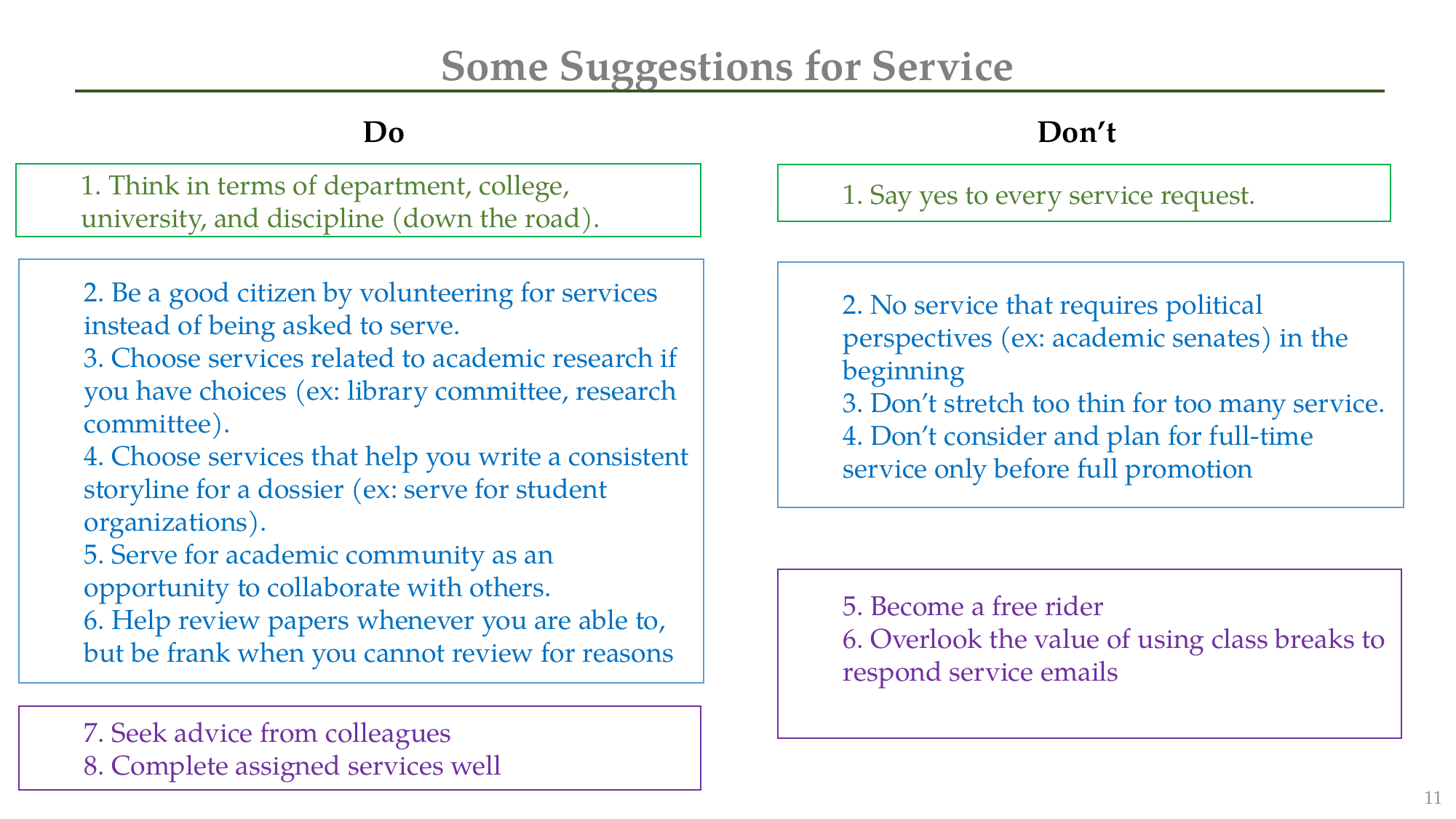

Some Suggestions for Service
Don’t
Do
1. Think in terms of department, college, university, and discipline (down the road).
1. Say yes to every service request.
2. Be a good citizen by volunteering for services instead of being asked to serve.
3. Choose services related to academic research if you have choices (ex: library committee, research committee).
4. Choose services that help you write a consistent storyline for a dossier (ex: serve for student organizations).
5. Serve for academic community as an opportunity to collaborate with others.
6. Help review papers whenever you are able to, but be frank when you cannot review for reasons
2. No service that requires political perspectives (ex: academic senates) in the beginning
3. Don’t stretch too thin for too many service. 4. Don’t consider and plan for full-time service only before full promotion
5. Become a free rider
6. Overlook the value of using class breaks to respond service emails

7. Seek advice from colleagues
8. Complete assigned services well
11